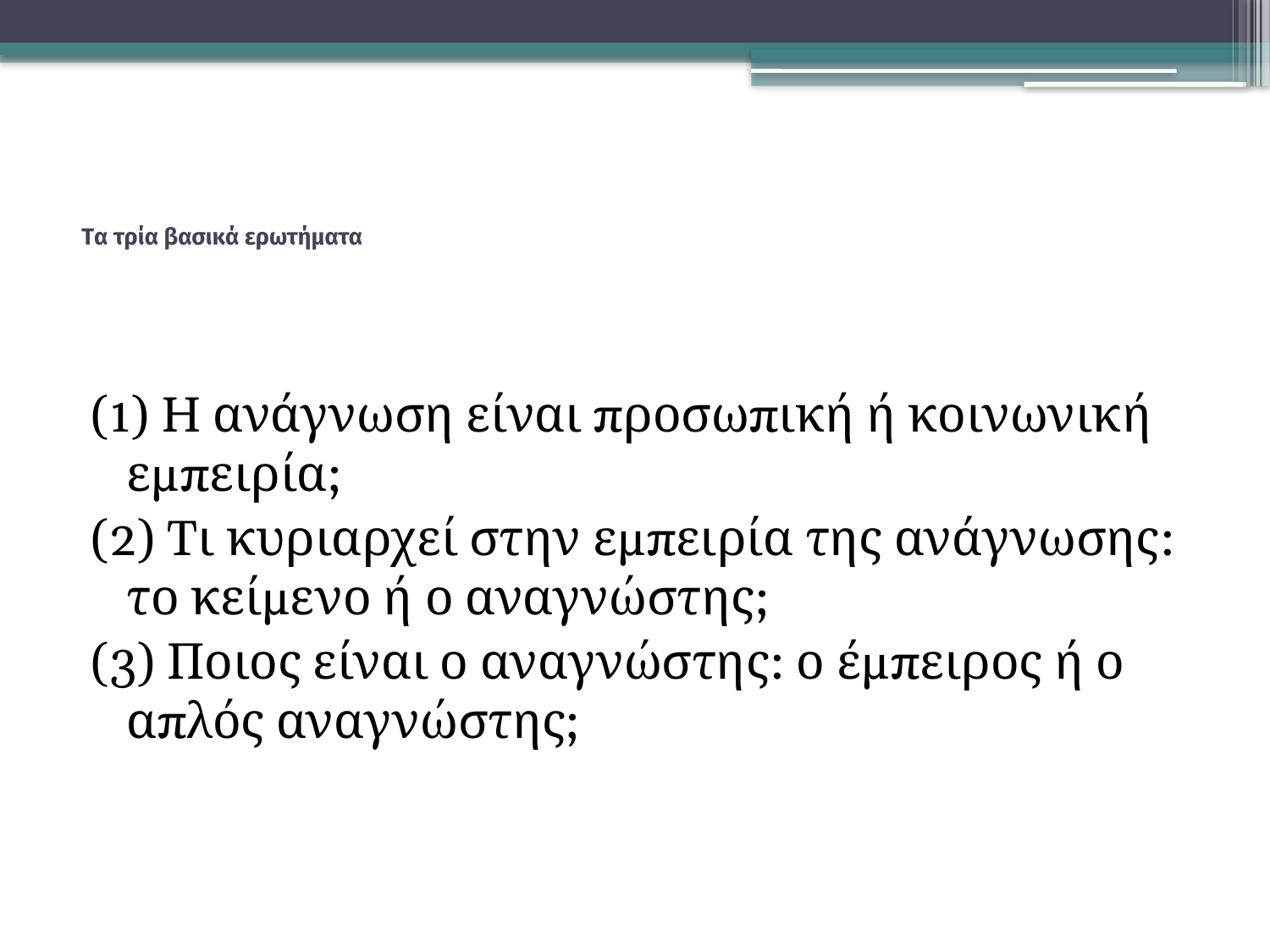

# Tα τρία βασικά ερωτήματα

(1) Η ανάγνωση είναι προσωπική ή κοινωνική εμπειρία;
(2) Τι κυριαρχεί στην εμπειρία της ανάγνωσης: το κείμενο ή ο αναγνώστης;
(3) Ποιος είναι ο αναγνώστης: ο έμπειρος ή ο απλός αναγνώστης;